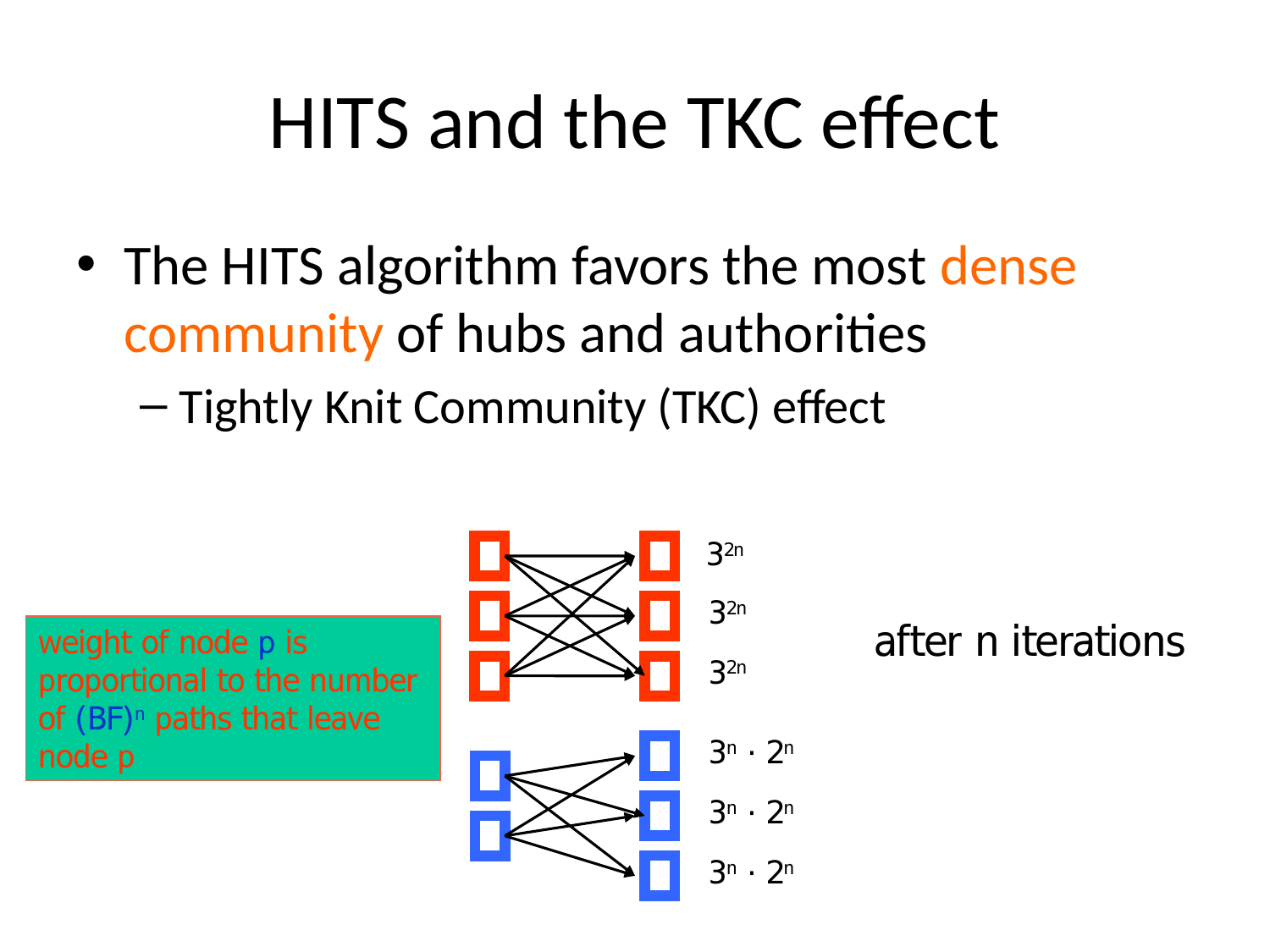

# HITS and the TKC effect
The HITS algorithm favors the most dense community of hubs and authorities
Tightly Knit Community (TKC) effect
32n

32n

after n iterations
weight of node p is
proportional to the number
of (BF)n paths that leave
node p

32n

3n ∙ 2n

3n ∙ 2n

3n ∙ 2n